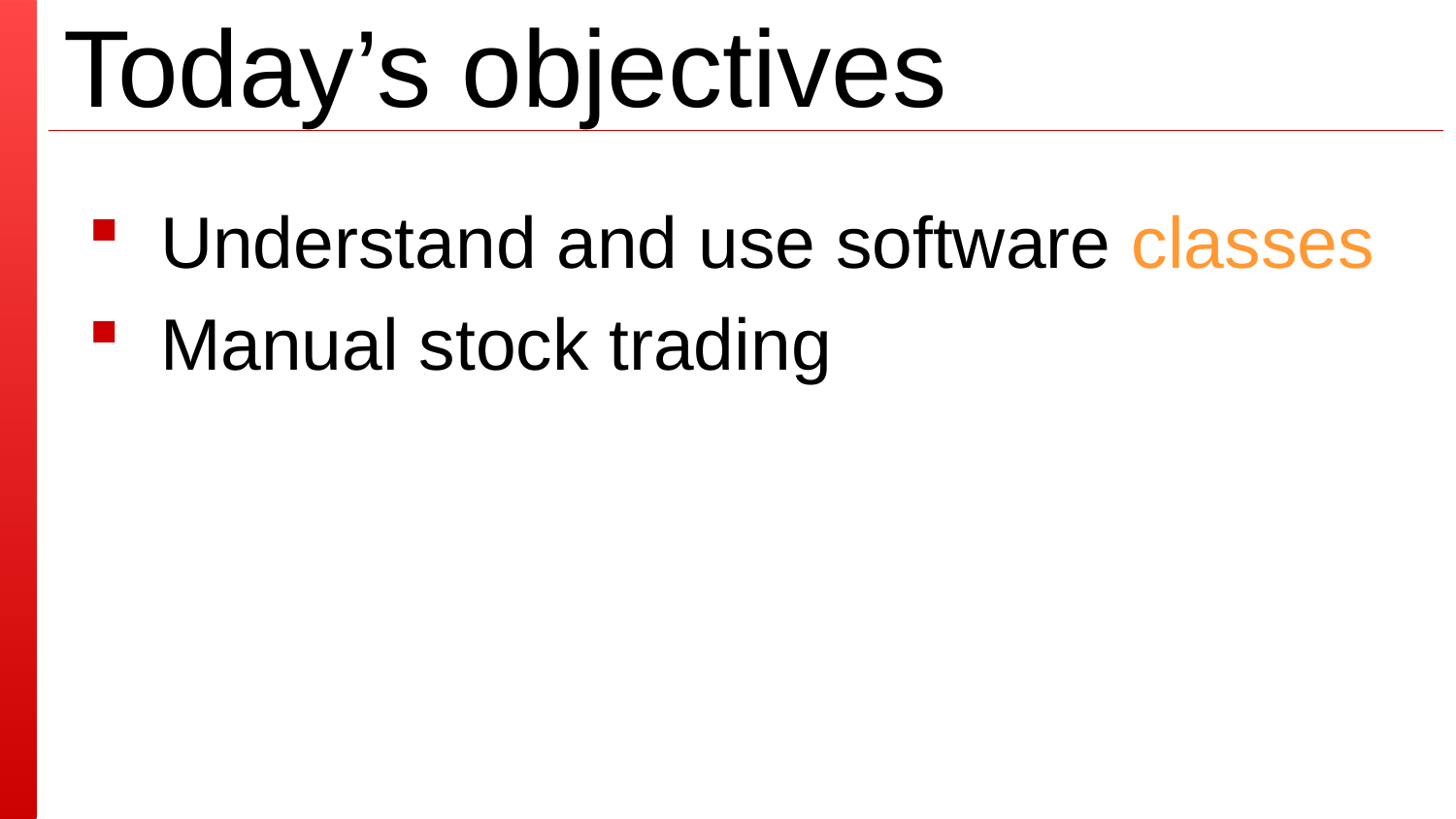

# Today’s objectives
Understand and use software classes
Manual stock trading